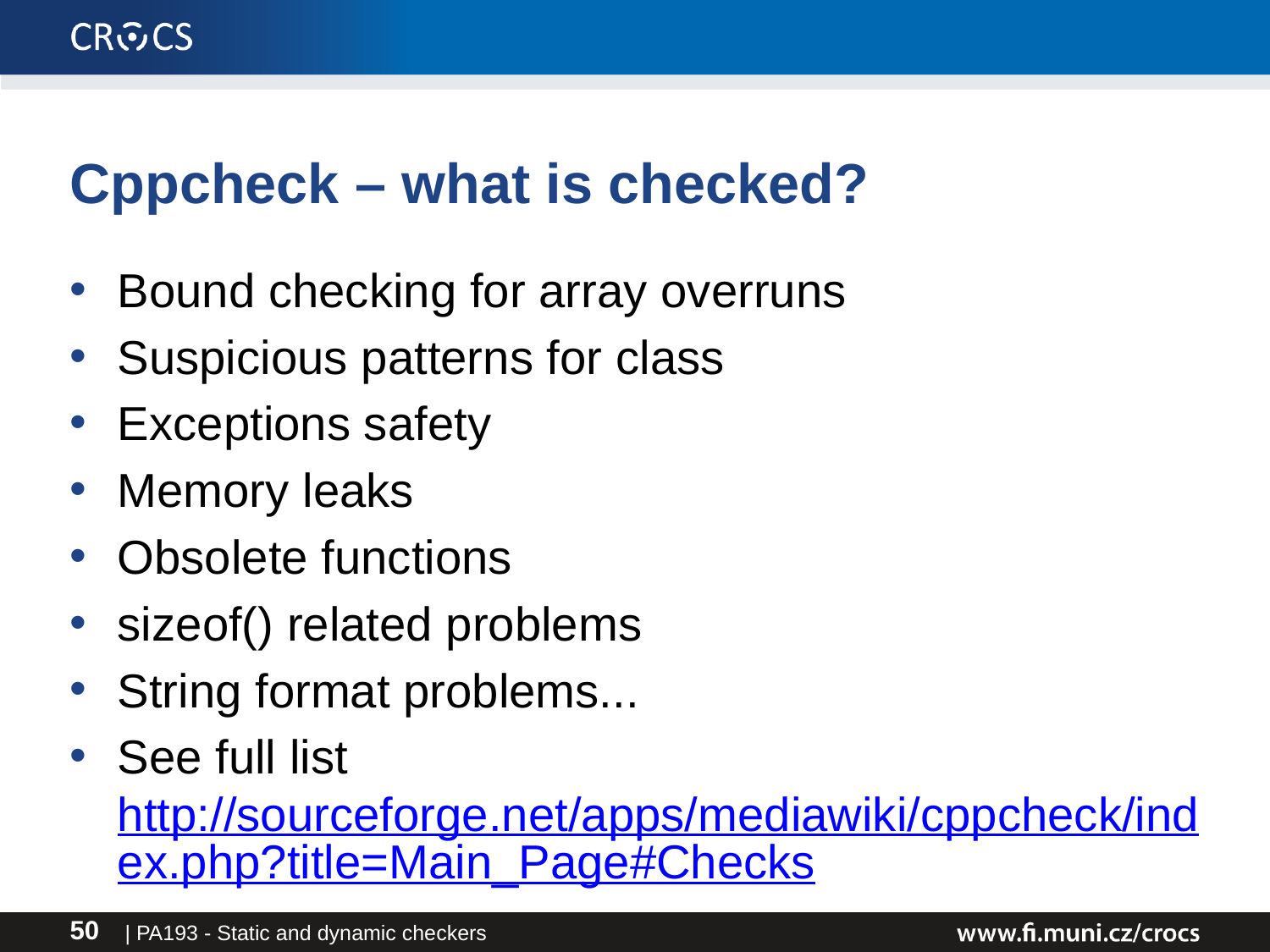

# Cppcheck – what is checked?
Bound checking for array overruns
Suspicious patterns for class
Exceptions safety
Memory leaks
Obsolete functions
sizeof() related problems
String format problems...
See full list http://sourceforge.net/apps/mediawiki/cppcheck/index.php?title=Main_Page#Checks
| PA193 - Static and dynamic checkers
50